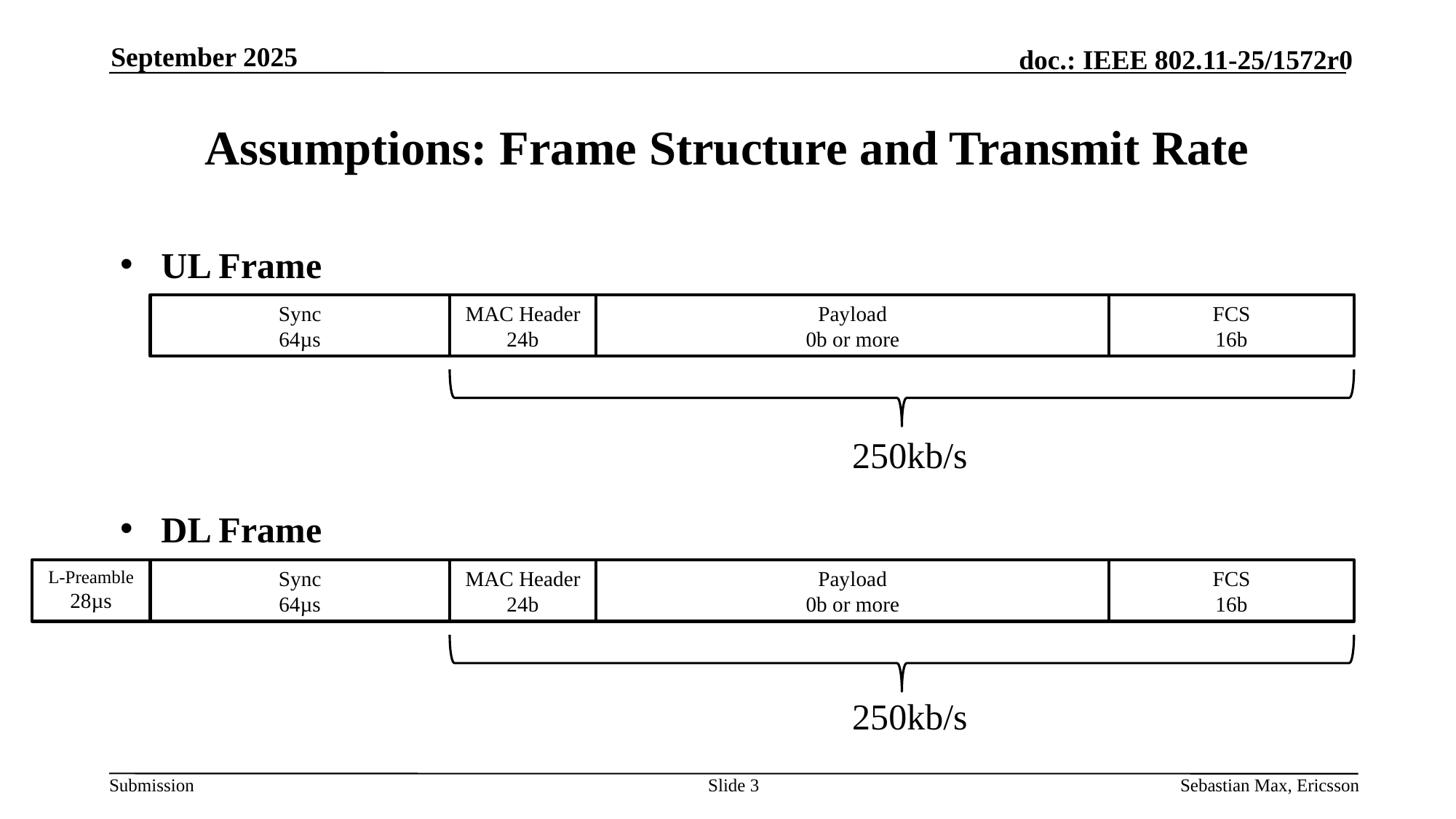

September 2025
# Assumptions: Frame Structure and Transmit Rate

UL Frame

DL Frame
FCS
16b
MAC Header
24b
Payload
0b or more
Sync
64µs
250kb/s

L-Preamble
28µs
FCS
16b
MAC Header
24b
Payload
0b or more
Sync
64µs
250kb/s

Slide 3
Sebastian Max, Ericsson